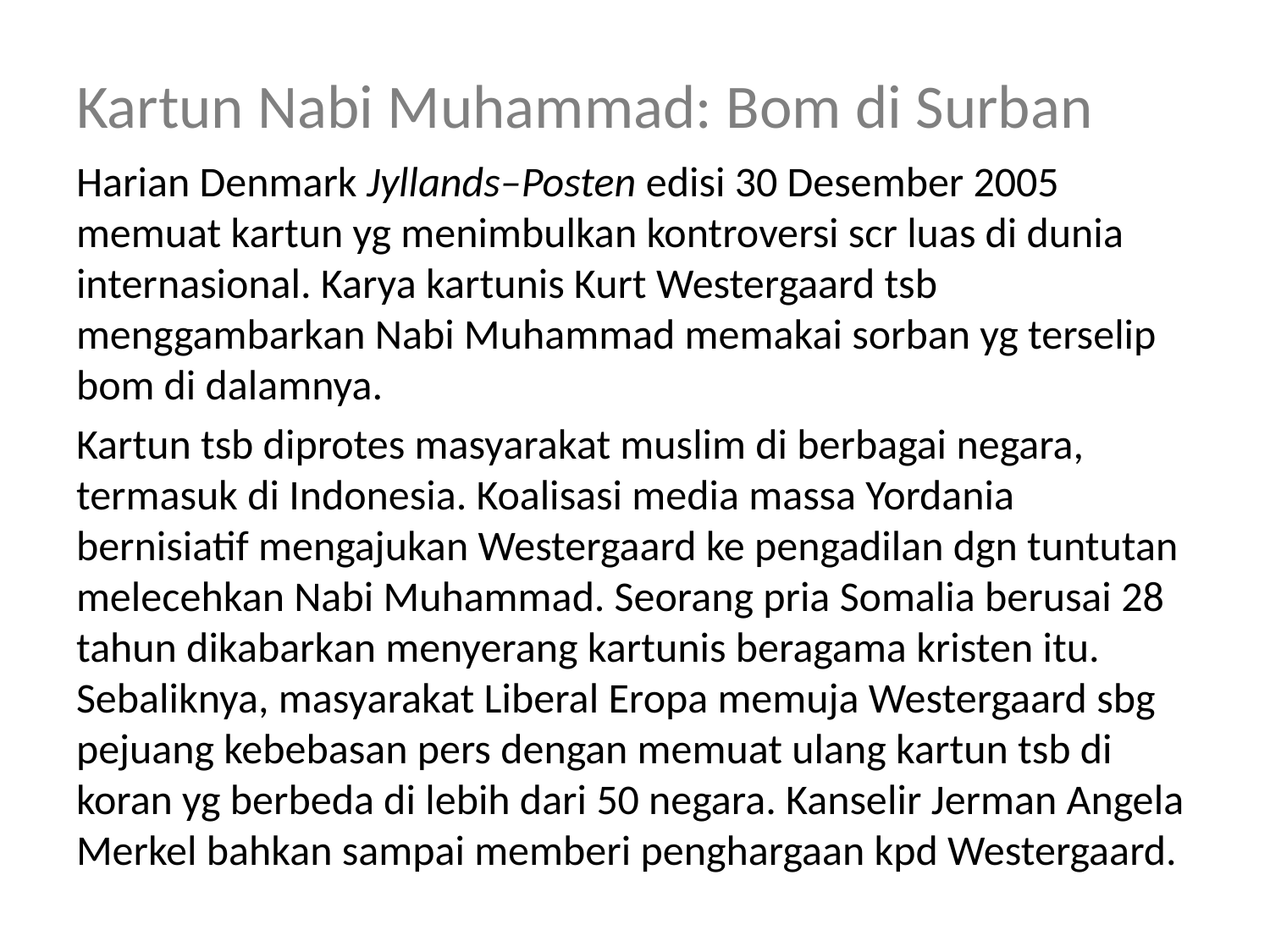

# Kartun Nabi Muhammad: Bom di Surban
Harian Denmark Jyllands–Posten edisi 30 Desember 2005 memuat kartun yg menimbulkan kontroversi scr luas di dunia internasional. Karya kartunis Kurt Westergaard tsb menggambarkan Nabi Muhammad memakai sorban yg terselip bom di dalamnya.
Kartun tsb diprotes masyarakat muslim di berbagai negara, termasuk di Indonesia. Koalisasi media massa Yordania bernisiatif mengajukan Westergaard ke pengadilan dgn tuntutan melecehkan Nabi Muhammad. Seorang pria Somalia berusai 28 tahun dikabarkan menyerang kartunis beragama kristen itu. Sebaliknya, masyarakat Liberal Eropa memuja Westergaard sbg pejuang kebebasan pers dengan memuat ulang kartun tsb di koran yg berbeda di lebih dari 50 negara. Kanselir Jerman Angela Merkel bahkan sampai memberi penghargaan kpd Westergaard.